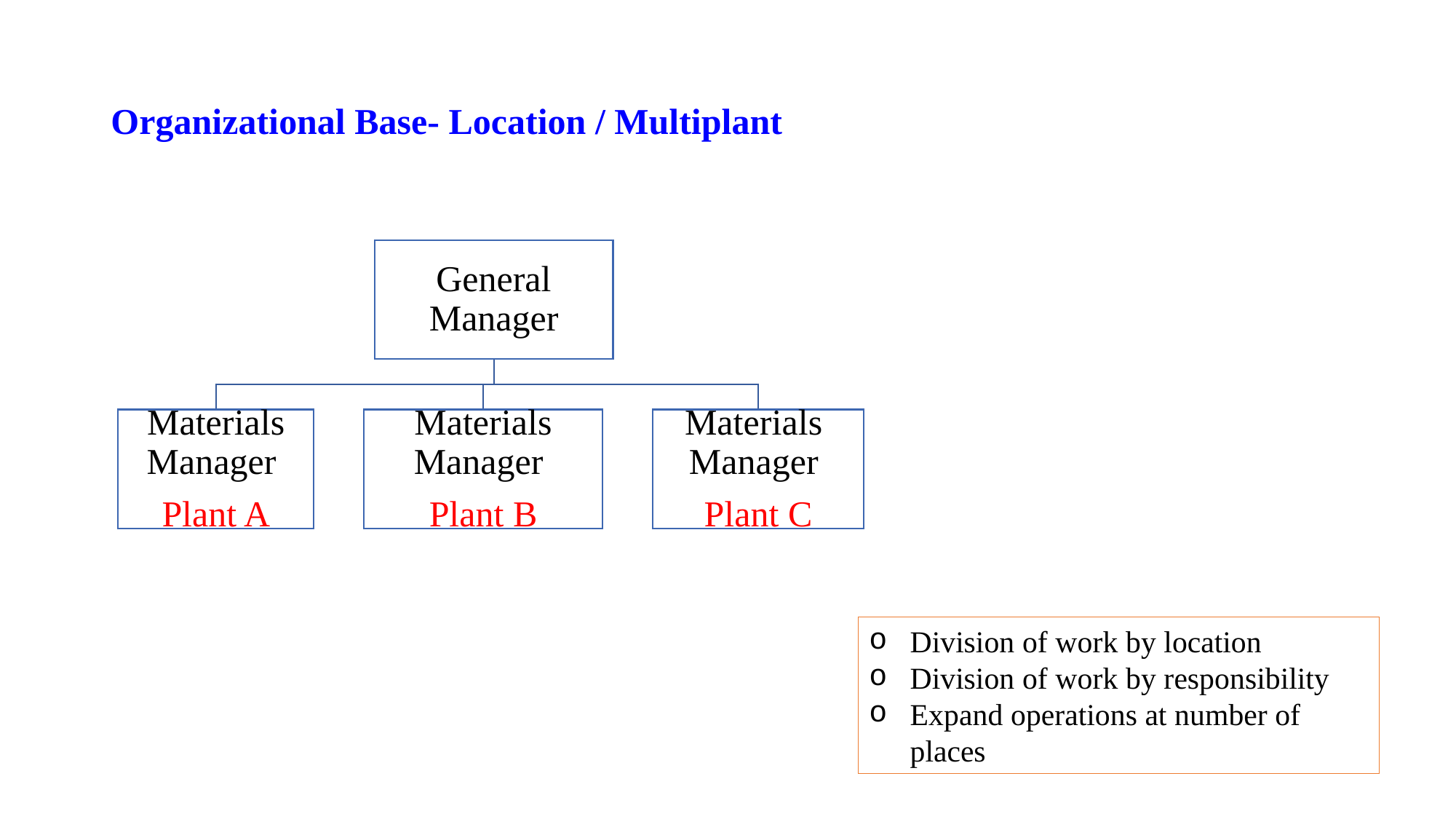

# Organizational Base- Location / Multiplant
General Manager
Materials Manager
Plant A
Materials Manager
Plant B
Materials
Manager
Plant C
Division of work by location
Division of work by responsibility
Expand operations at number of places